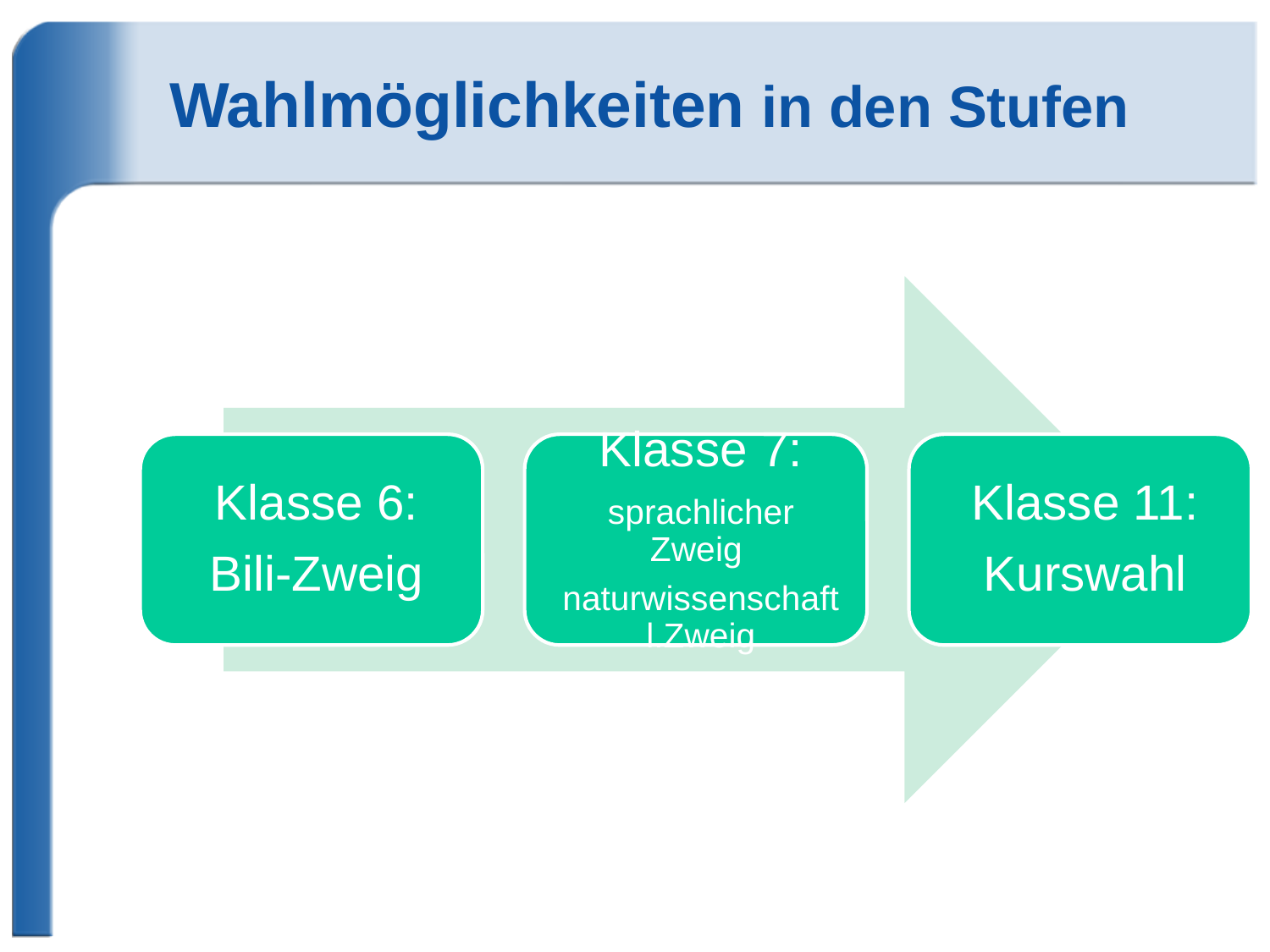

# Wahlmöglichkeiten in den Stufen
Klasse 6:
Bili-Zweig
Klasse 7:
sprachlicher Zweig
naturwissenschaftl.Zweig
Klasse 11:
Kurswahl